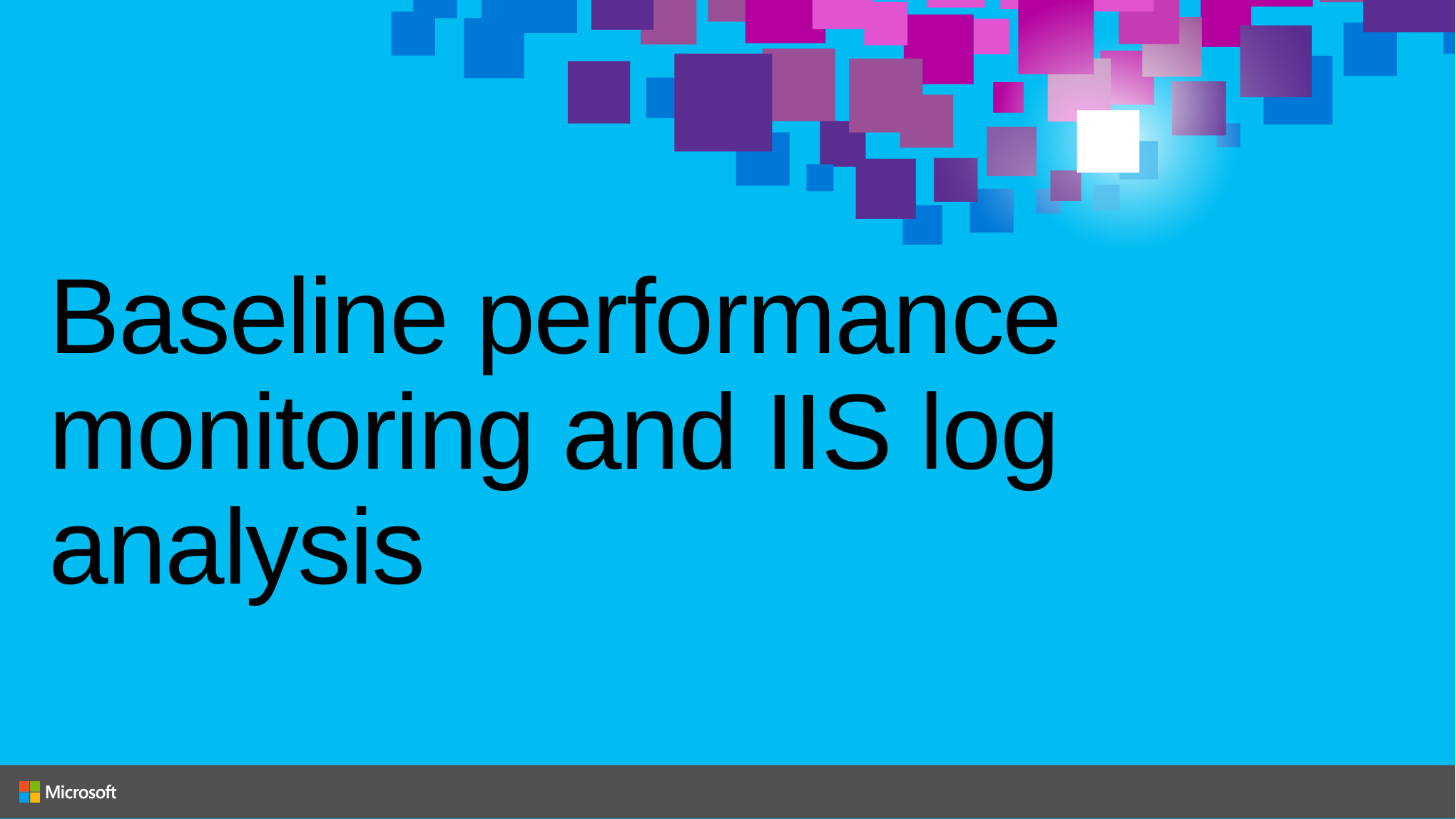

# Baseline performance monitoring and IIS log analysis